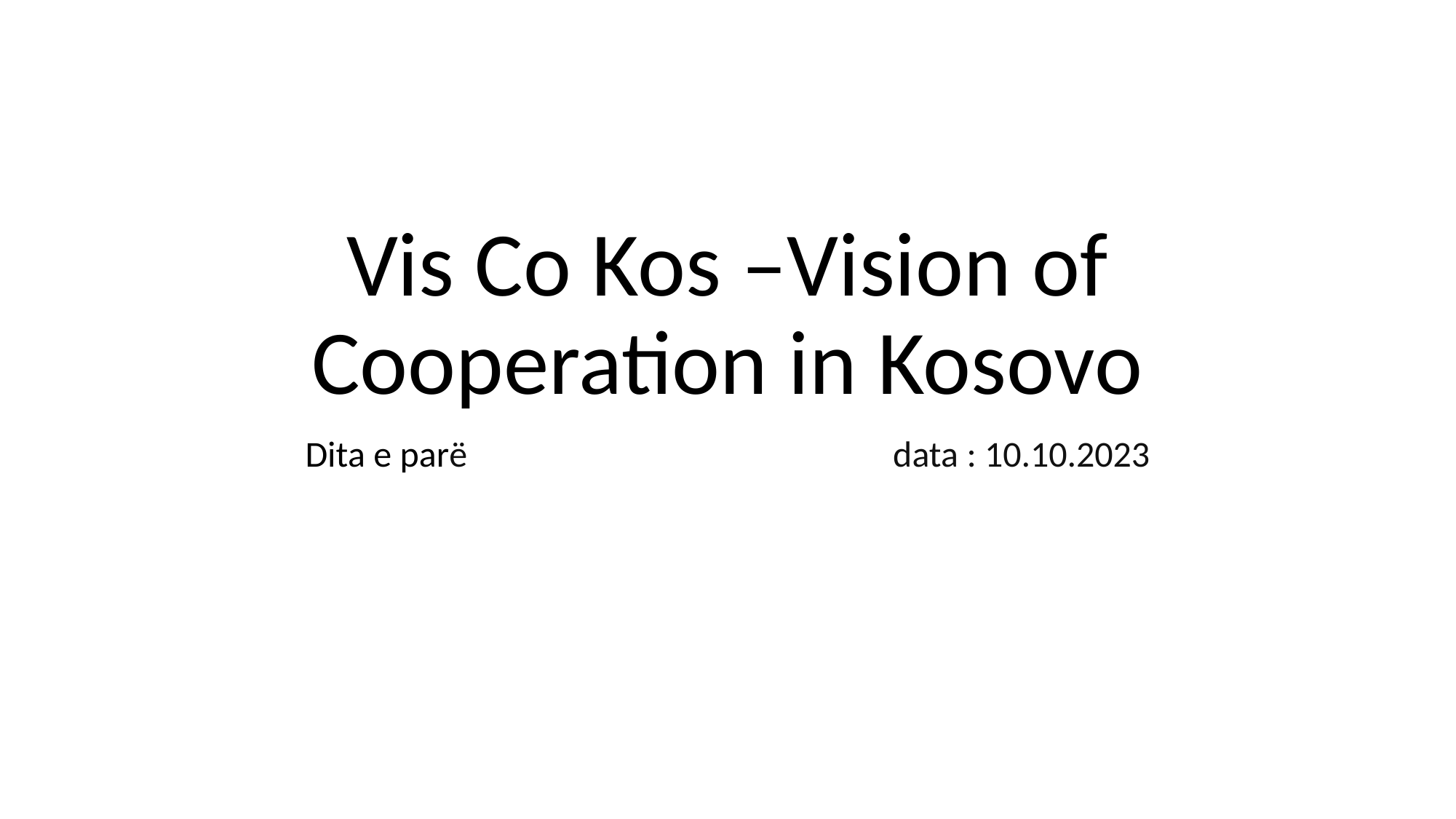

# Vis Co Kos –Vision of Cooperation in Kosovo
Dita e parë                                                    data : 10.10.2023